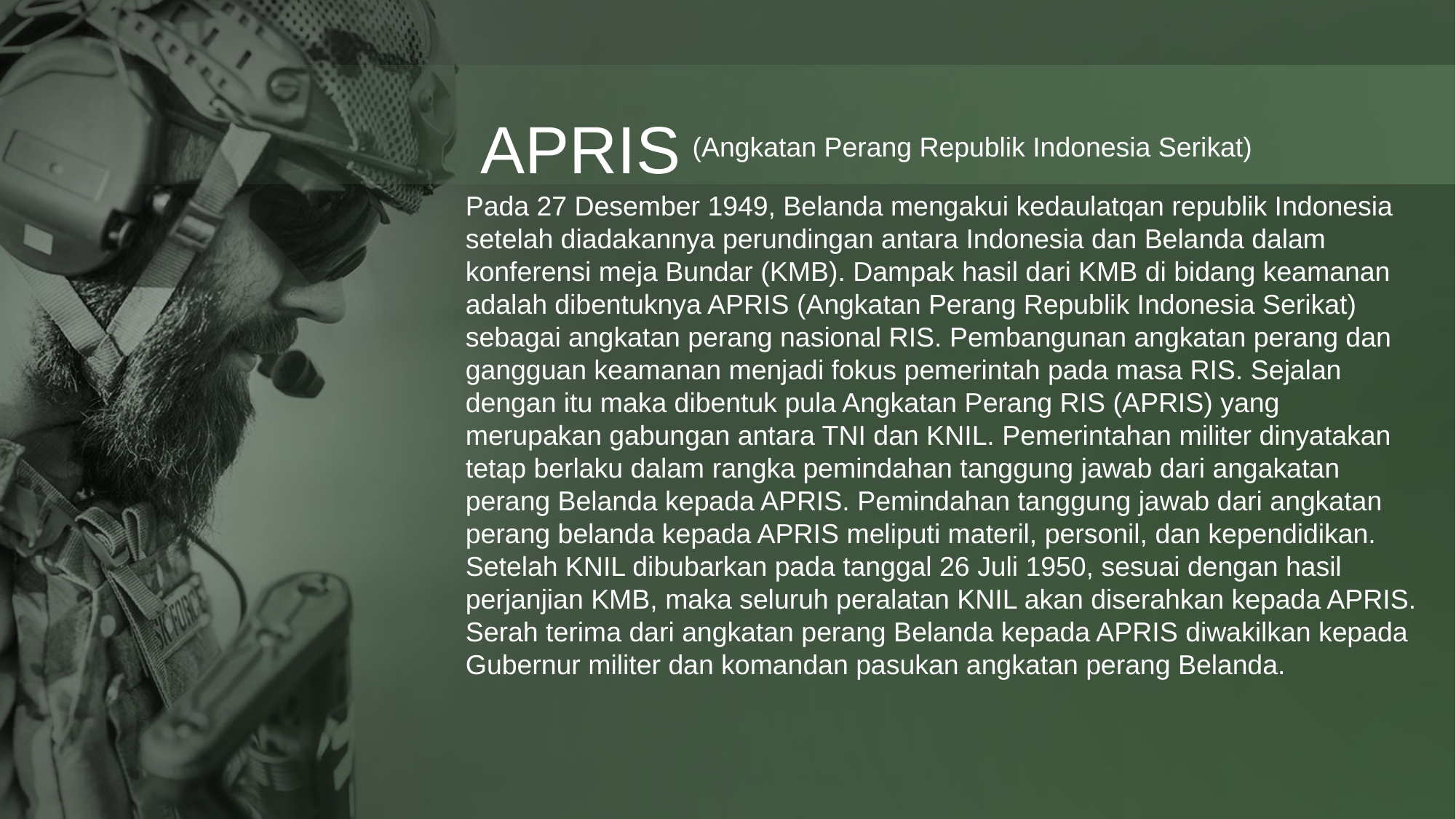

APRIS
(Angkatan Perang Republik Indonesia Serikat)
Pada 27 Desember 1949, Belanda mengakui kedaulatqan republik Indonesia setelah diadakannya perundingan antara Indonesia dan Belanda dalam konferensi meja Bundar (KMB). Dampak hasil dari KMB di bidang keamanan adalah dibentuknya APRIS (Angkatan Perang Republik Indonesia Serikat) sebagai angkatan perang nasional RIS. Pembangunan angkatan perang dan gangguan keamanan menjadi fokus pemerintah pada masa RIS. Sejalan dengan itu maka dibentuk pula Angkatan Perang RIS (APRIS) yang merupakan gabungan antara TNI dan KNIL. Pemerintahan militer dinyatakan tetap berlaku dalam rangka pemindahan tanggung jawab dari angakatan perang Belanda kepada APRIS. Pemindahan tanggung jawab dari angkatan perang belanda kepada APRIS meliputi materil, personil, dan kependidikan. Setelah KNIL dibubarkan pada tanggal 26 Juli 1950, sesuai dengan hasil perjanjian KMB, maka seluruh peralatan KNIL akan diserahkan kepada APRIS. Serah terima dari angkatan perang Belanda kepada APRIS diwakilkan kepada Gubernur militer dan komandan pasukan angkatan perang Belanda.